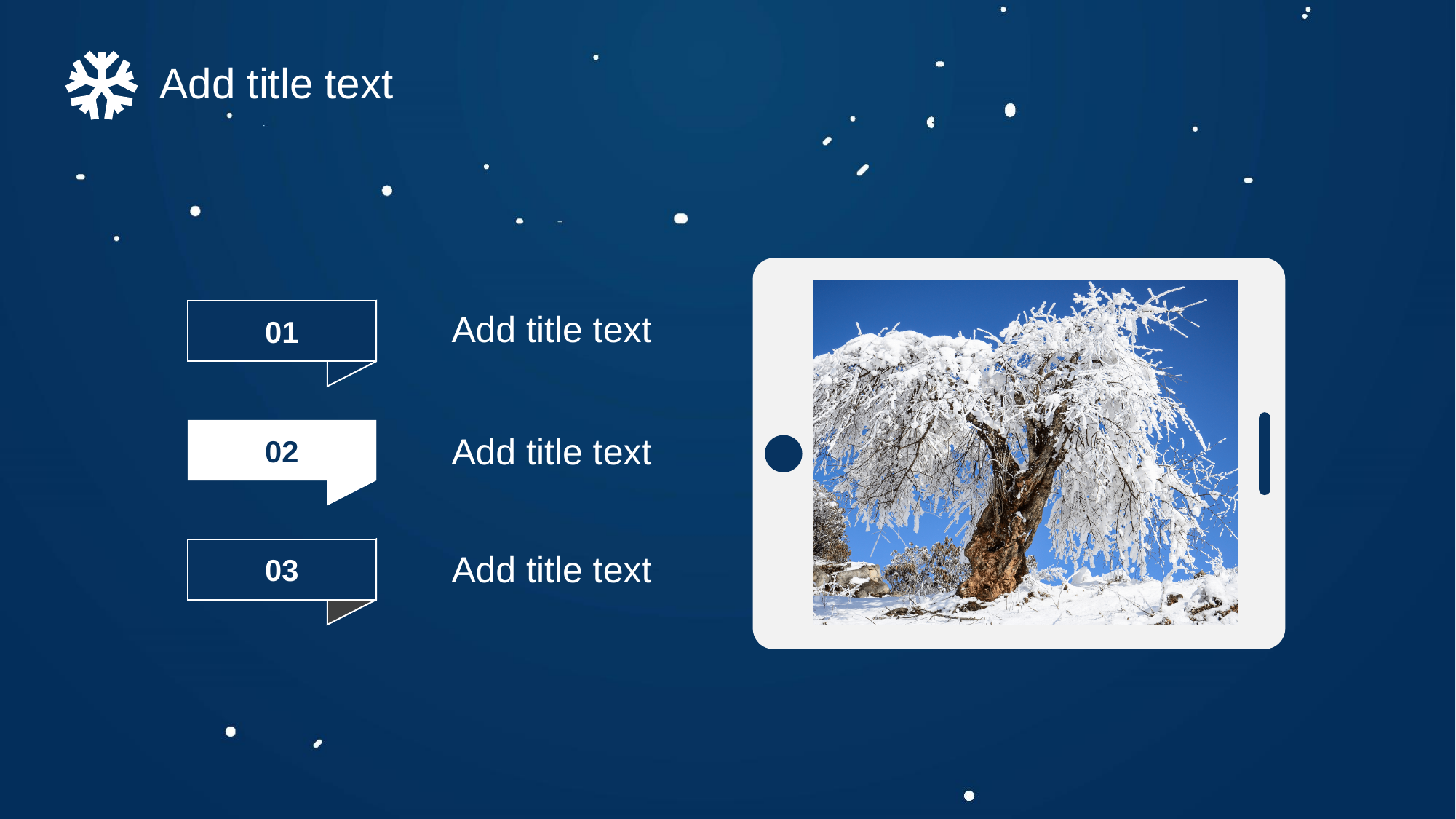

Add title text

Add title text
01

02

Add title text
Add title text
03